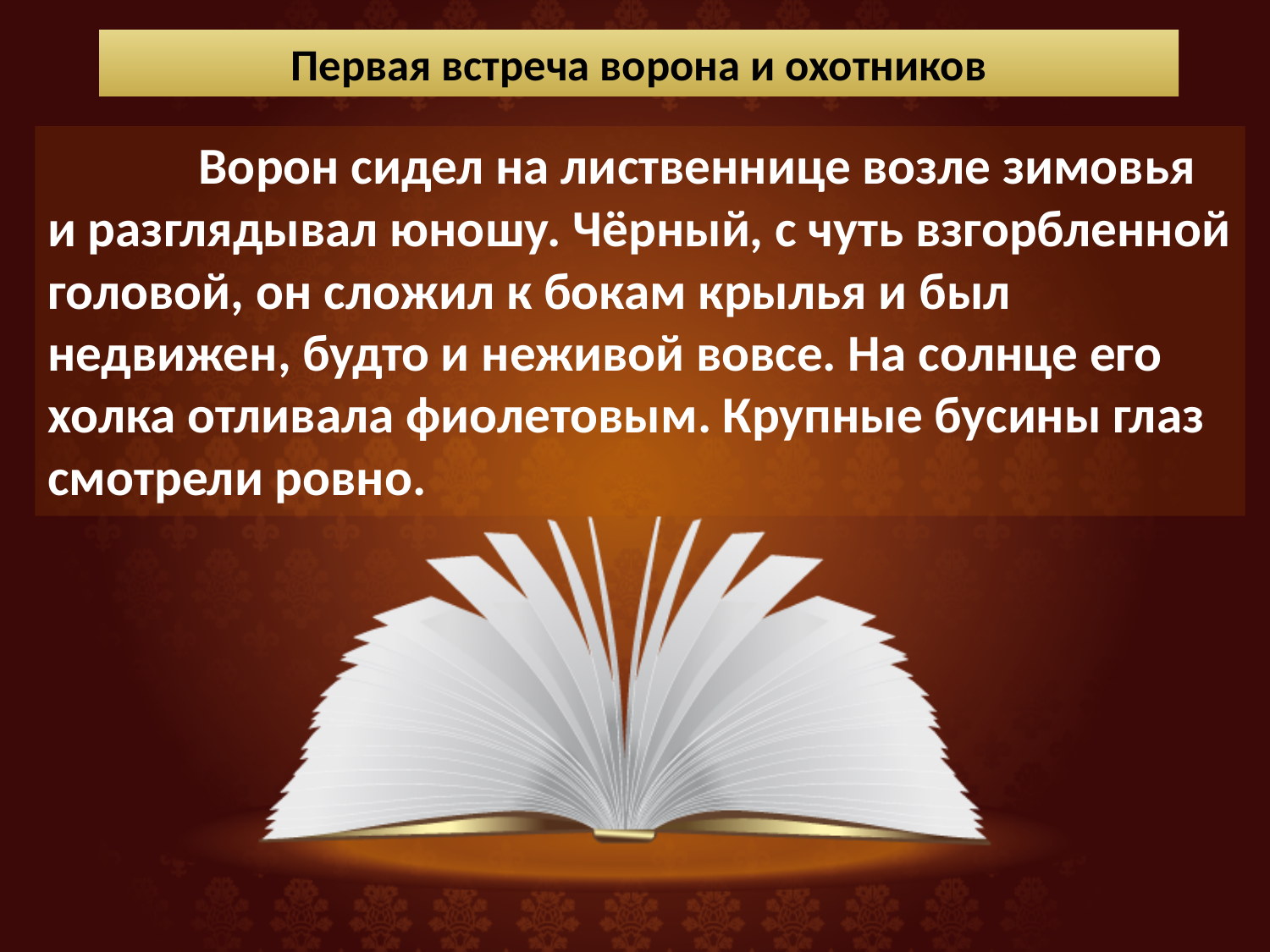

# Первая встреча ворона и охотников
              Ворон сидел на лиственнице возле зимовья и разглядывал юношу. Чёрный, с чуть взгорбленной головой, он сложил к бокам крылья и был недвижен, будто и неживой вовсе. На солнце его холка отливала фиолетовым. Крупные бусины глаз смотрели ровно.